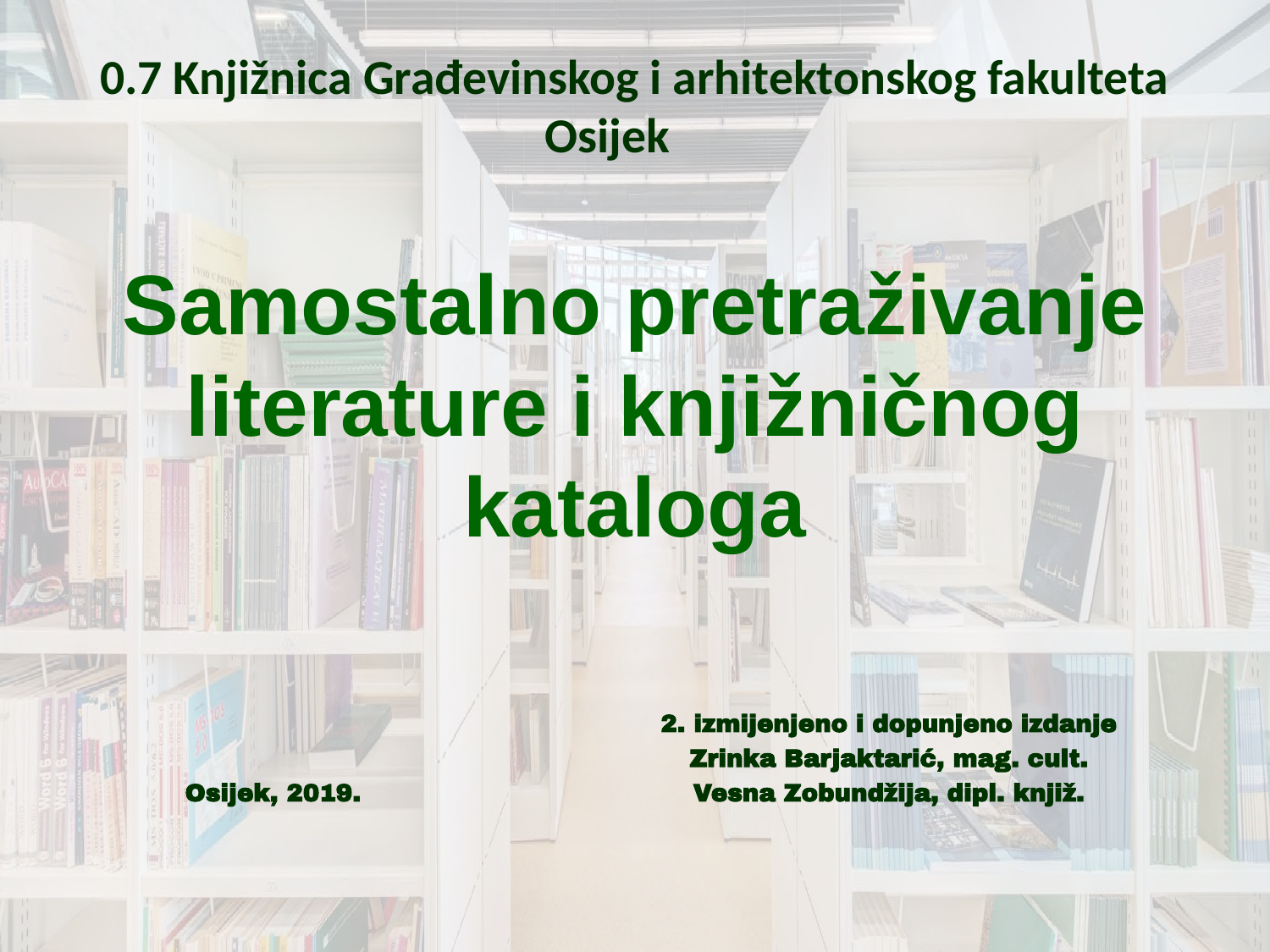

# 0.7 Knjižnica Građevinskog i arhitektonskog fakulteta Osijek
Samostalno pretraživanje literature i knjižničnog kataloga

				2. izmijenjeno i dopunjeno izdanje
				Zrinka Barjaktarić, mag. cult.
Osijek, 2019.			Vesna Zobundžija, dipl. knjiž.